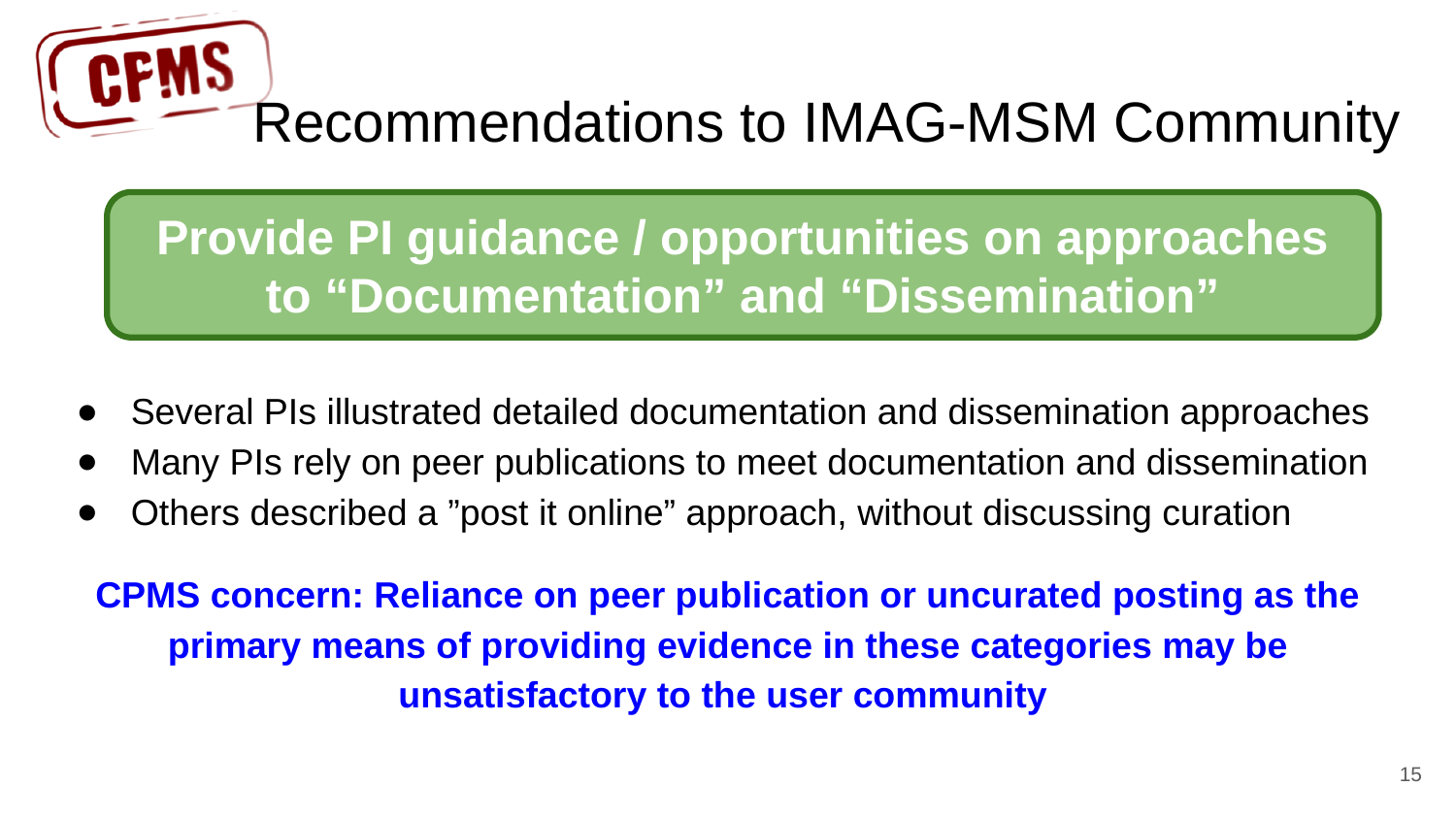

# Recommendations to IMAG-MSM Community
Provide PI guidance / opportunities on approaches to “Documentation” and “Dissemination”
Several PIs illustrated detailed documentation and dissemination approaches
Many PIs rely on peer publications to meet documentation and dissemination
Others described a ”post it online” approach, without discussing curation
CPMS concern: Reliance on peer publication or uncurated posting as the primary means of providing evidence in these categories may be unsatisfactory to the user community
15